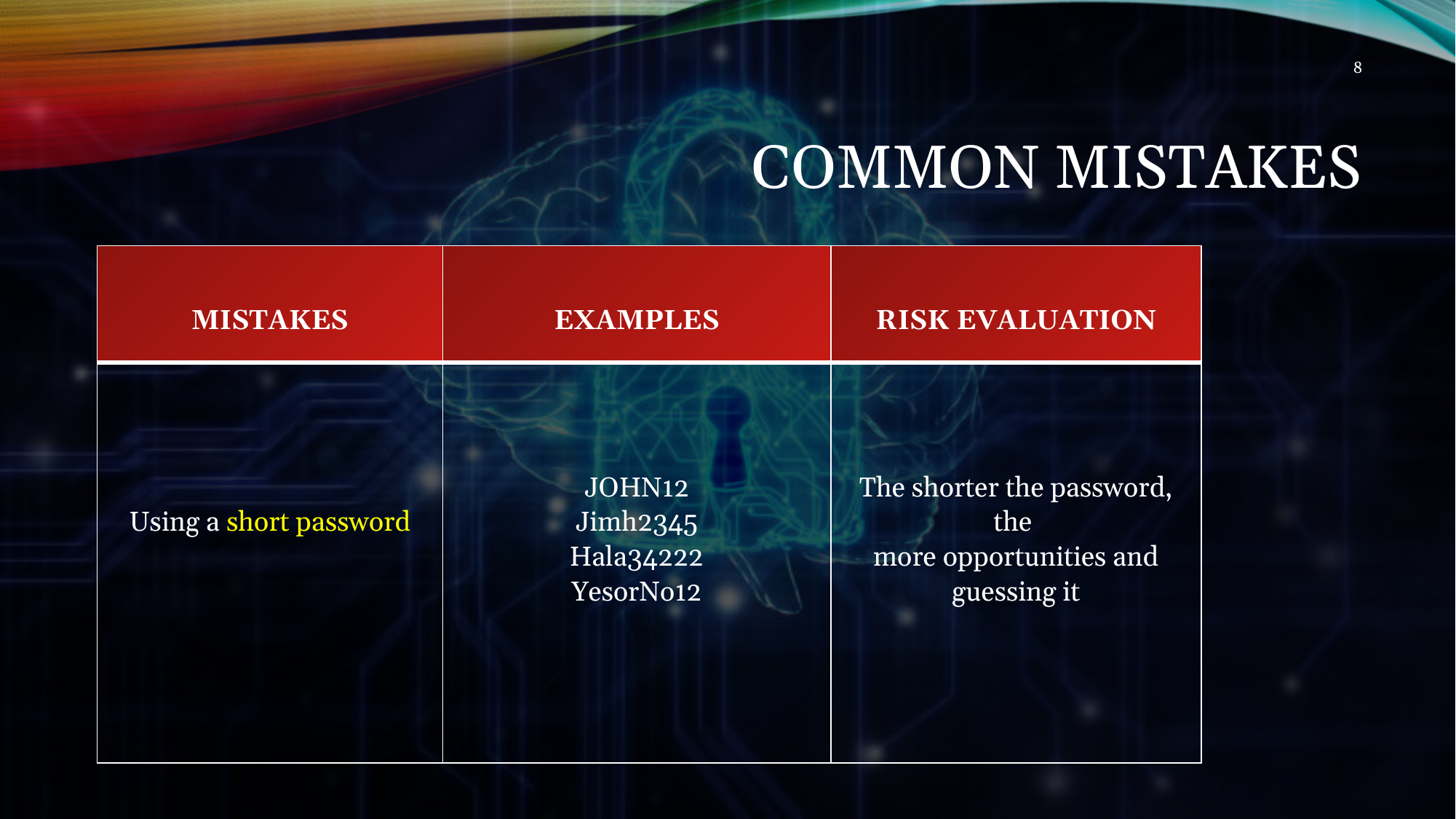

8
# COMMON MISTAKES
| MISTAKES | EXAMPLES | RISK EVALUATION |
| --- | --- | --- |
| Using a short password | JOHN12 Jimh2345 Hala34222 YesorNo12 | The shorter the password, the more opportunities and guessing it |